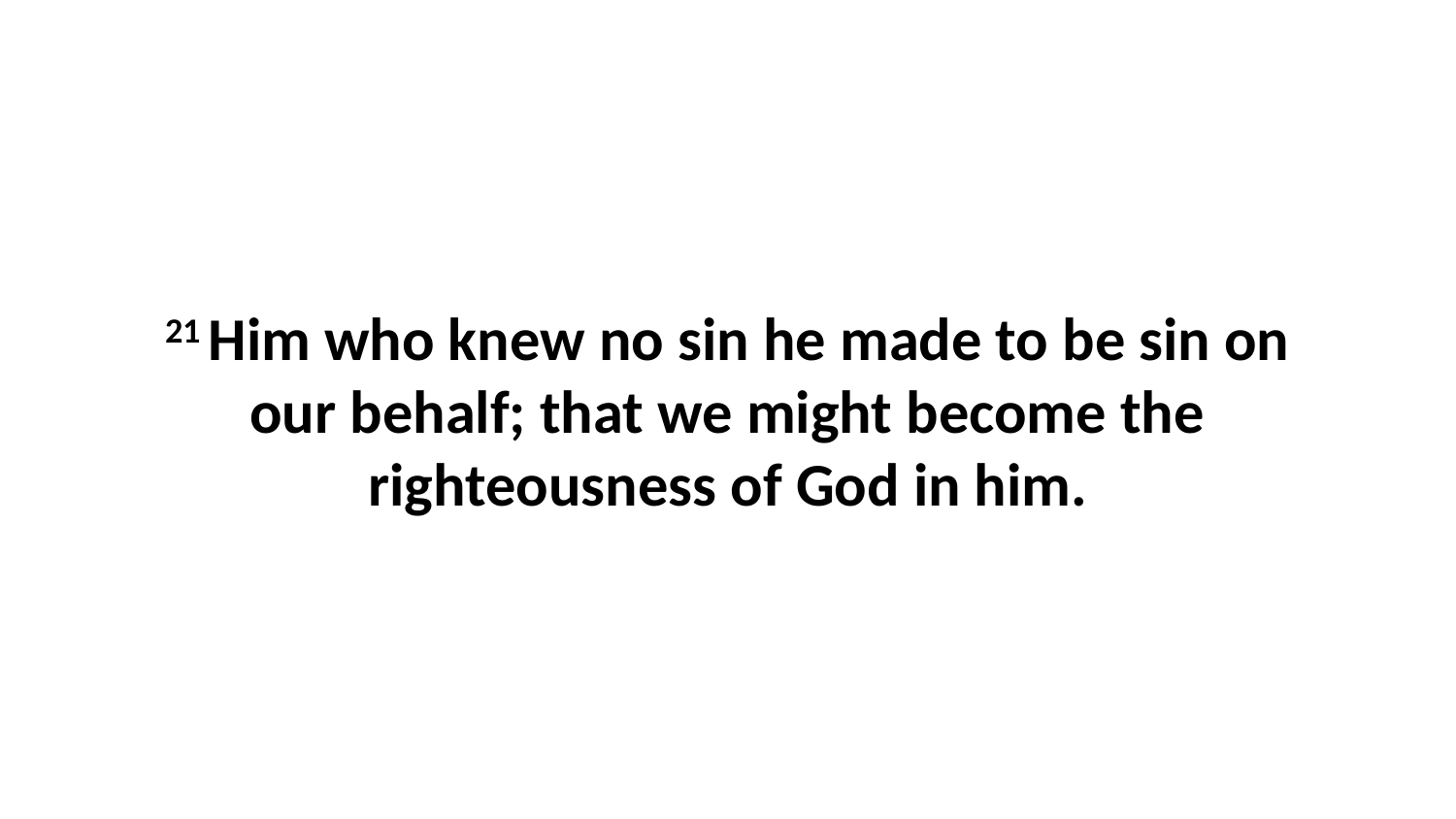

21 Him who knew no sin he made to be sin on our behalf; that we might become the righteousness of God in him.